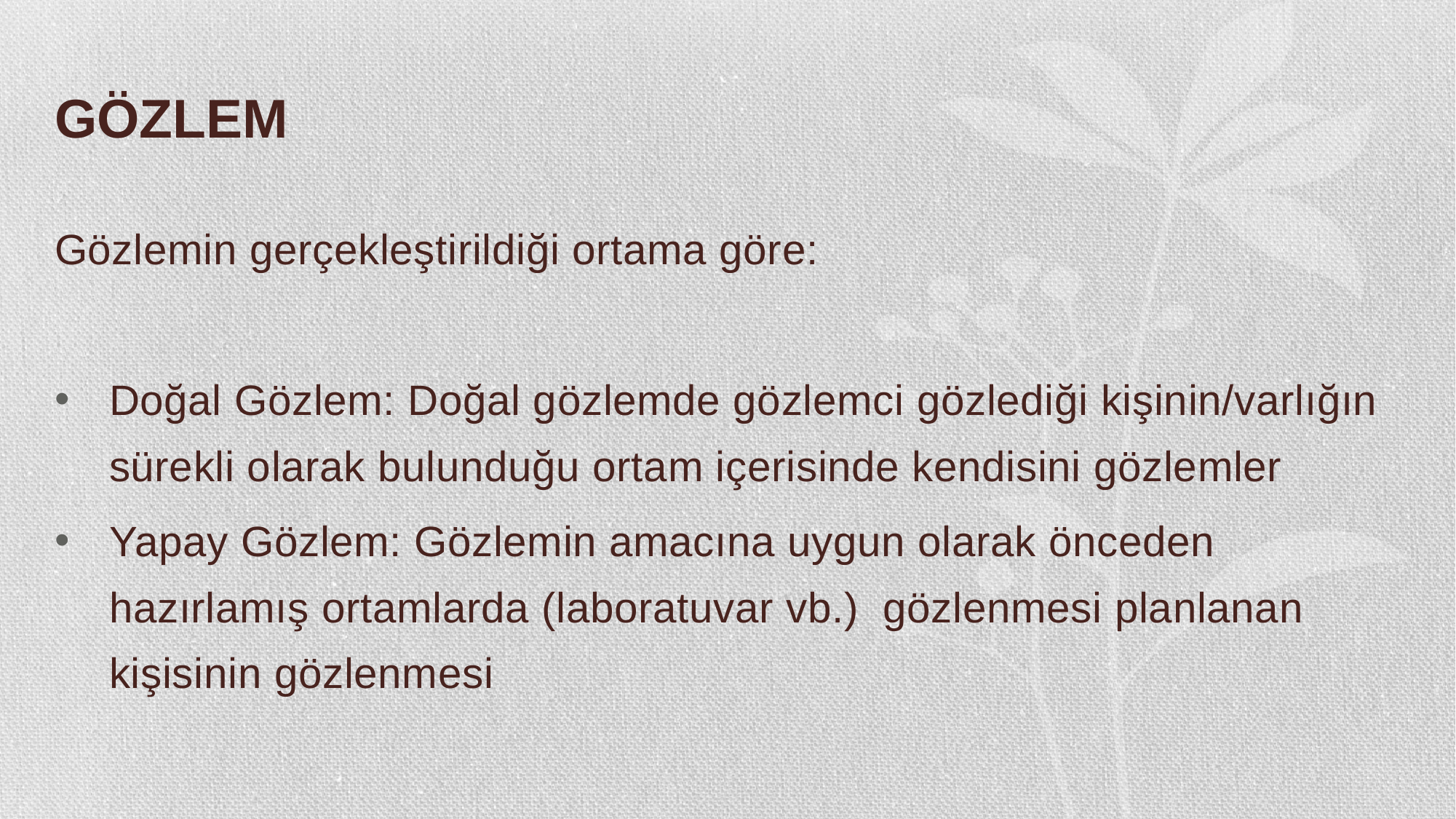

# GÖZLEM
Gözlemin gerçekleştirildiği ortama göre:

Doğal Gözlem: Doğal gözlemde gözlemci gözlediği kişinin/varlığın sürekli olarak bulunduğu ortam içerisinde kendisini gözlemler
Yapay Gözlem: Gözlemin amacına uygun olarak önceden hazırlamış ortamlarda (laboratuvar vb.)  gözlenmesi planlanan kişisinin gözlenmesi